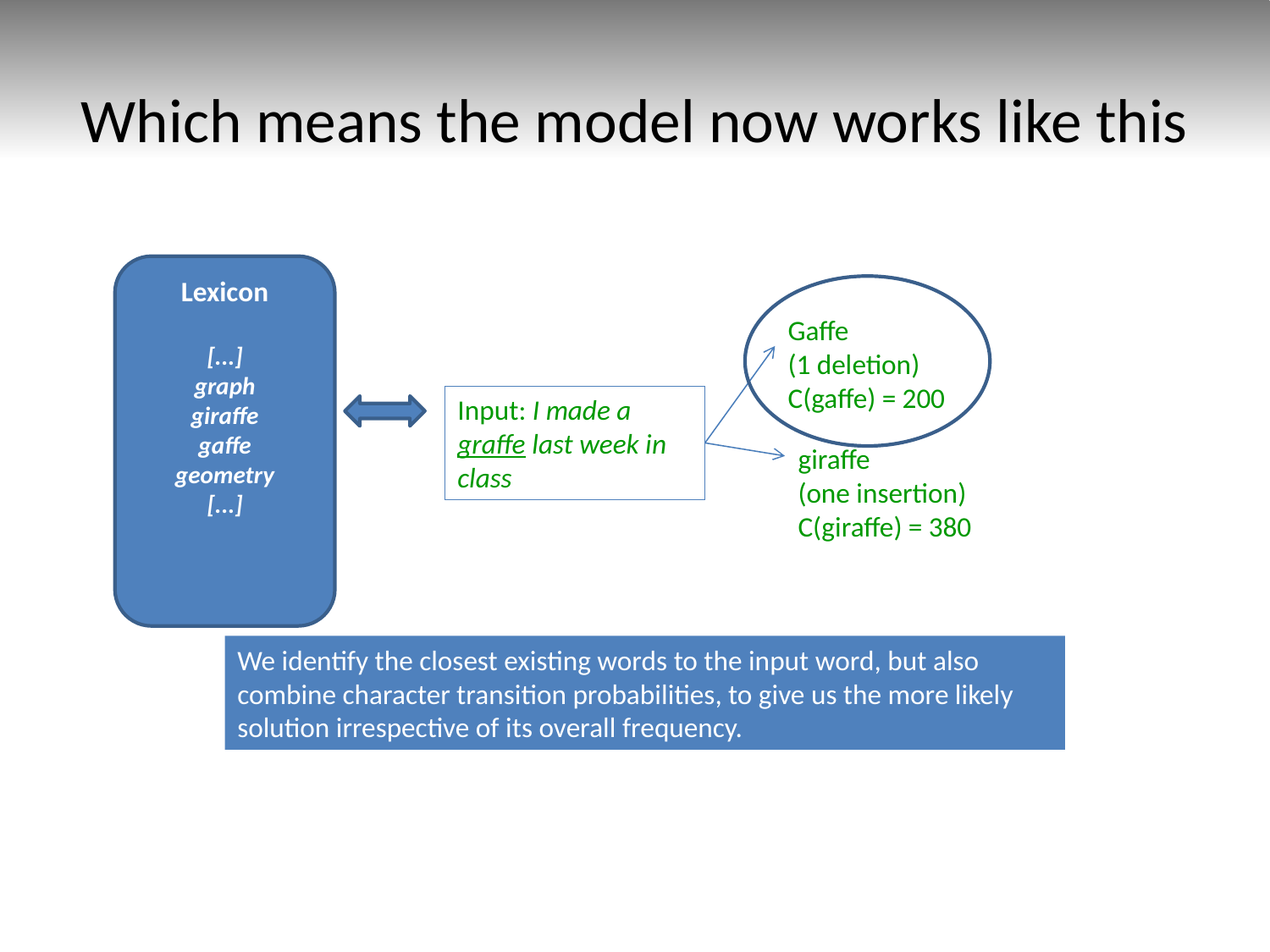

# Which means the model now works like this
Lexicon

[...]
graph
giraffe
gaffe
geometry
[...]

Gaffe
(1 deletion)
C(gaffe) = 200
Input: I made a graffe last week in class

giraffe
(one insertion)
C(giraffe) = 380
We identify the closest existing words to the input word, but also combine character transition probabilities, to give us the more likely solution irrespective of its overall frequency.